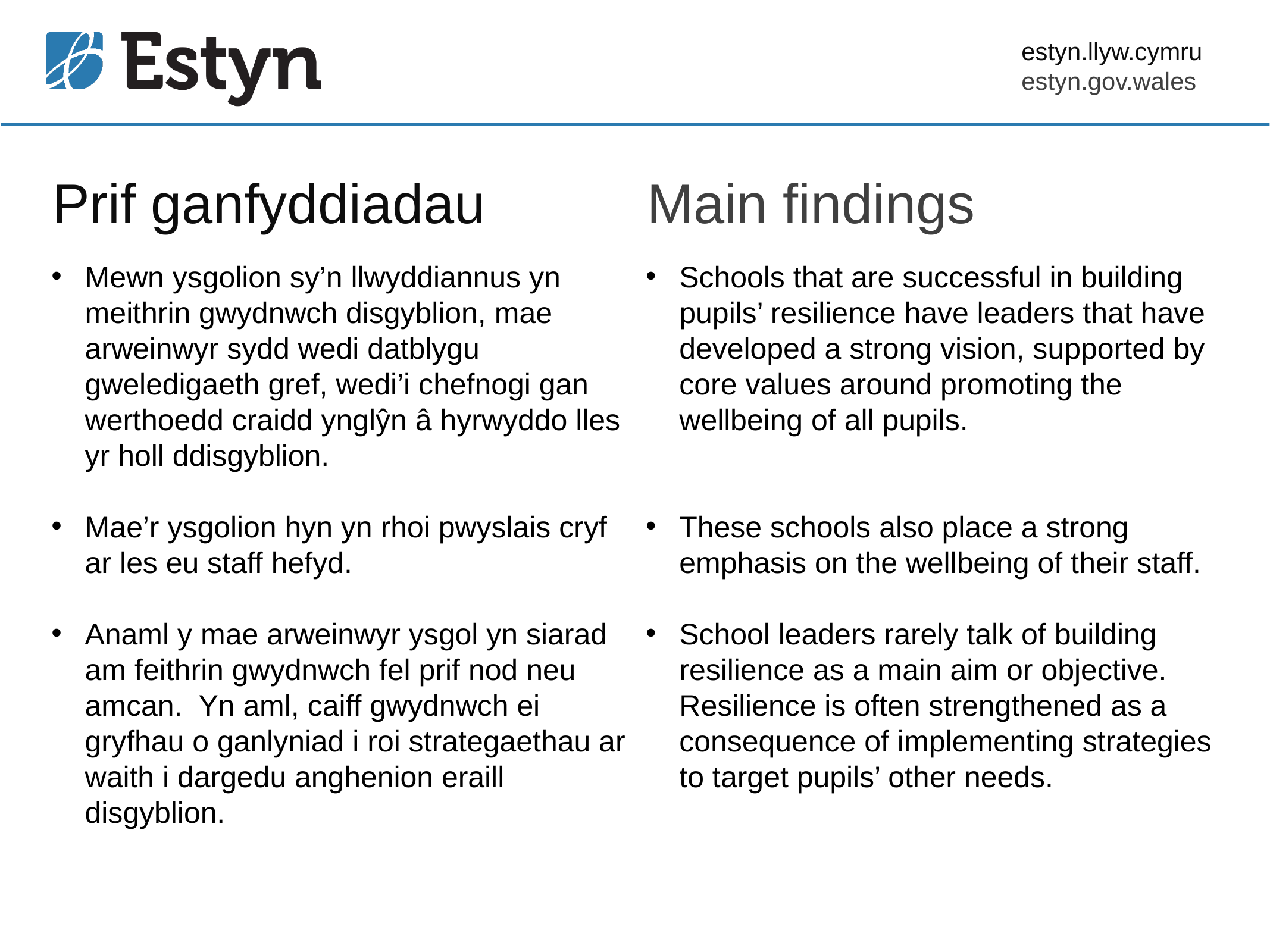

Prif ganfyddiadau
Main findings
Mewn ysgolion sy’n llwyddiannus yn meithrin gwydnwch disgyblion, mae arweinwyr sydd wedi datblygu gweledigaeth gref, wedi’i chefnogi gan werthoedd craidd ynglŷn â hyrwyddo lles yr holl ddisgyblion.

Mae’r ysgolion hyn yn rhoi pwyslais cryf ar les eu staff hefyd.

Anaml y mae arweinwyr ysgol yn siarad am feithrin gwydnwch fel prif nod neu amcan.  Yn aml, caiff gwydnwch ei gryfhau o ganlyniad i roi strategaethau ar waith i dargedu anghenion eraill disgyblion.

Schools that are successful in building pupils’ resilience have leaders that have developed a strong vision, supported by core values around promoting the wellbeing of all pupils.

These schools also place a strong emphasis on the wellbeing of their staff.

School leaders rarely talk of building resilience as a main aim or objective.  Resilience is often strengthened as a consequence of implementing strategies to target pupils’ other needs.